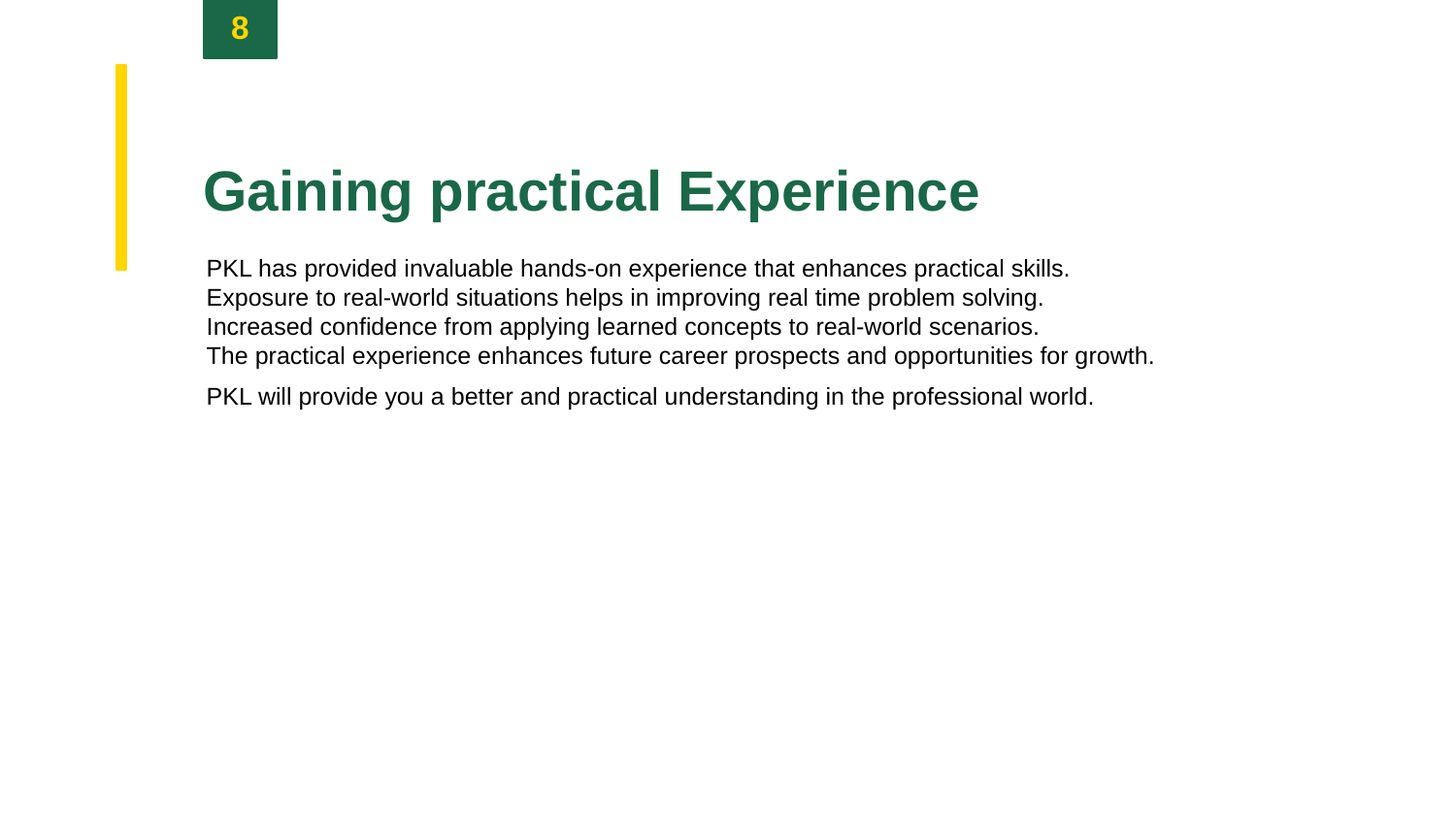

8

Gaining practical Experience
PKL has provided invaluable hands-on experience that enhances practical skills.
Exposure to real-world situations helps in improving real time problem solving.
Increased confidence from applying learned concepts to real-world scenarios.
The practical experience enhances future career prospects and opportunities for growth.
PKL will provide you a better and practical understanding in the professional world.